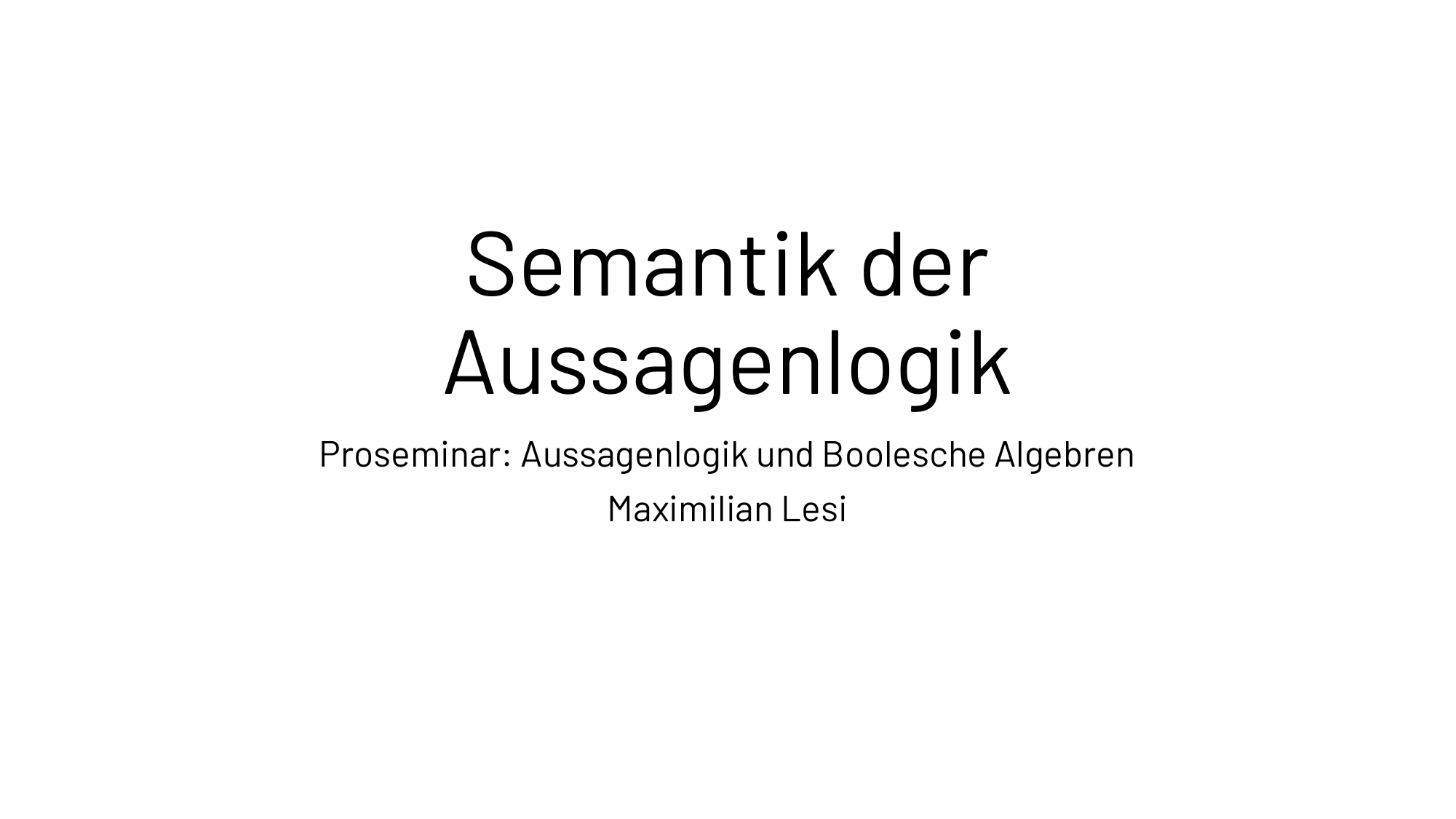

# Semantik der Aussagenlogik
Proseminar: Aussagenlogik und Boolesche Algebren
Maximilian Lesi